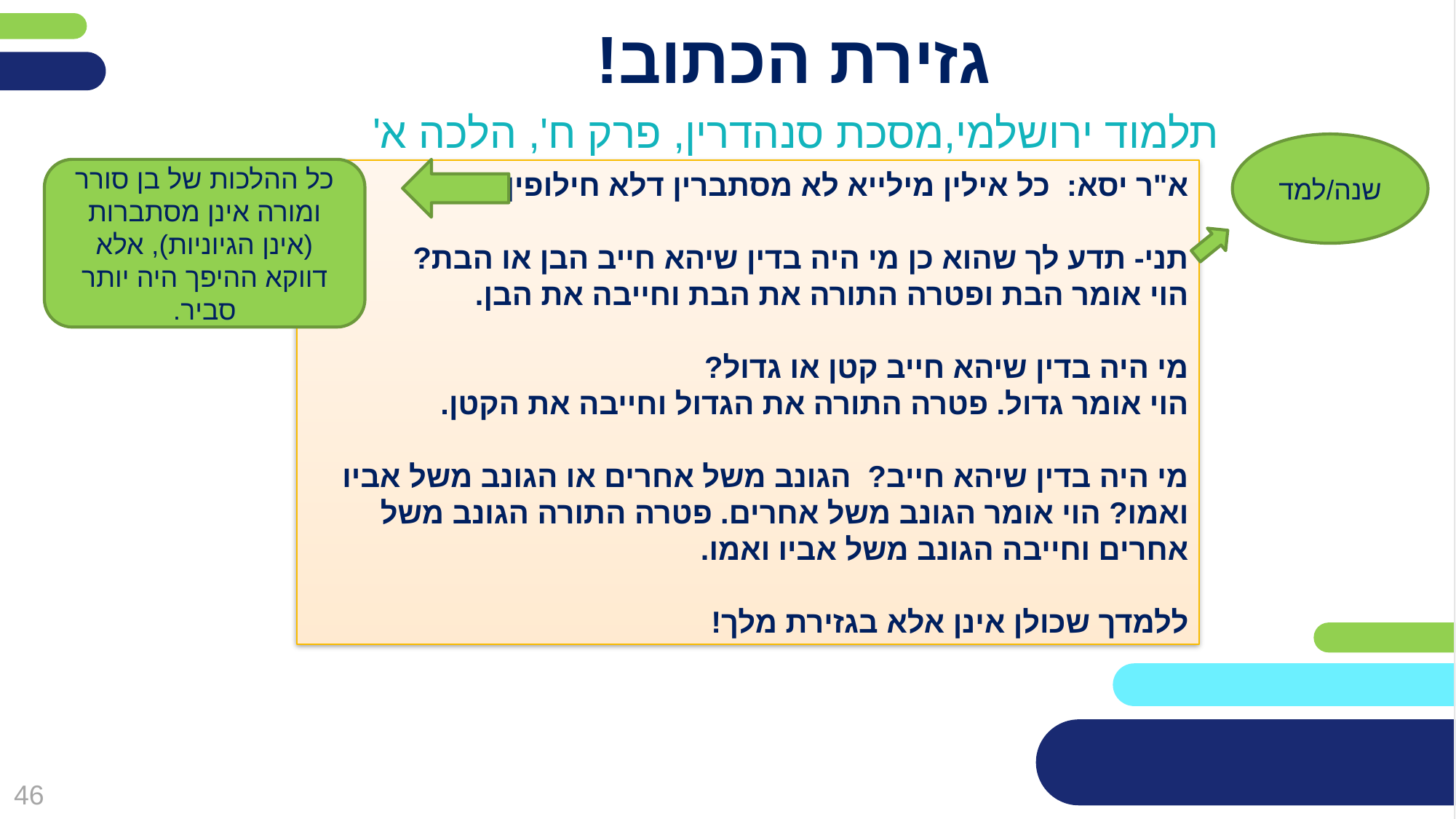

פריסה 1
(הפריסות שונות זו מזו במיקום תיבות הטקסט וגרפיקת הרקע,
ותוכלו לגוון ביניהן)
# גזירת הכתוב!
תלמוד ירושלמי,מסכת סנהדרין, פרק ח', הלכה א'
שנה/למד

כל ההלכות של בן סורר ומורה אינן מסתברות (אינן הגיוניות), אלא דווקא ההיפך היה יותר סביר.
א"ר יסא:  כל אילין מילייא לא מסתברין דלא חילופין.

תני- תדע לך שהוא כן מי היה בדין שיהא חייב הבן או הבת?
הוי אומר הבת ופטרה התורה את הבת וחייבה את הבן.

מי היה בדין שיהא חייב קטן או גדול?
הוי אומר גדול. פטרה התורה את הגדול וחייבה את הקטן.

מי היה בדין שיהא חייב?  הגונב משל אחרים או הגונב משל אביו ואמו? הוי אומר הגונב משל אחרים. פטרה התורה הגונב משל אחרים וחייבה הגונב משל אביו ואמו.

ללמדך שכולן אינן אלא בגזירת מלך!
את השקופית הזו תוכלו לשכפל, על מנת ליצור שקופיות נוספות הזהות לה – אליהן תוכלו להכניס את התכנים.

כדי לשכפל אותה, לחצו עליה קליק ימיני בתפריט השקופיות בצד ובחרו
"שכפל שקופית" או "Duplicate Slide"
(מחקו ריבוע זה לאחר הקריאה)